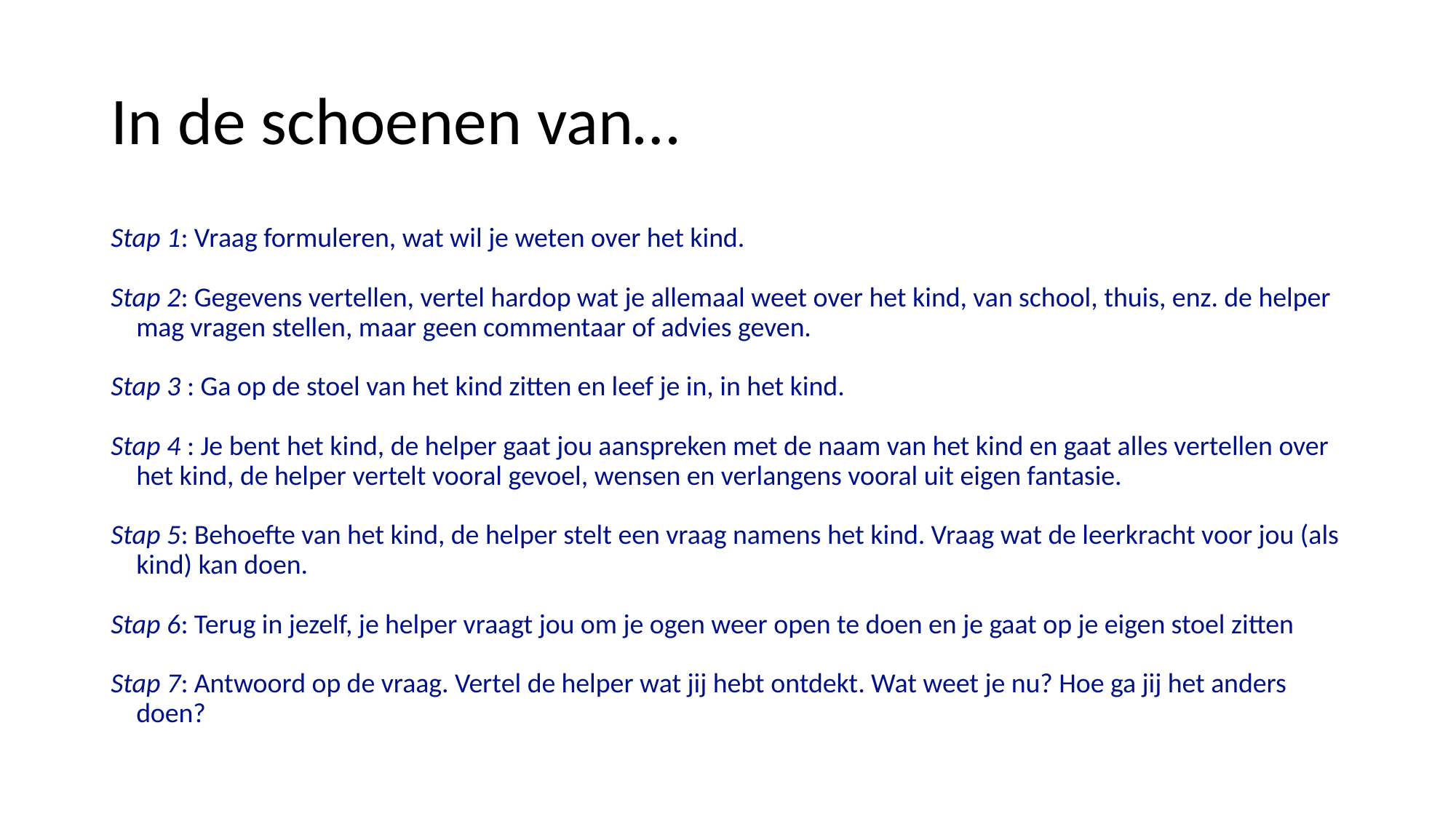

# In de schoenen van…
Stap 1: Vraag formuleren, wat wil je weten over het kind.

Stap 2: Gegevens vertellen, vertel hardop wat je allemaal weet over het kind, van school, thuis, enz. de helper mag vragen stellen, maar geen commentaar of advies geven.

Stap 3 : Ga op de stoel van het kind zitten en leef je in, in het kind.

Stap 4 : Je bent het kind, de helper gaat jou aanspreken met de naam van het kind en gaat alles vertellen over het kind, de helper vertelt vooral gevoel, wensen en verlangens vooral uit eigen fantasie.

Stap 5: Behoefte van het kind, de helper stelt een vraag namens het kind. Vraag wat de leerkracht voor jou (als kind) kan doen.

Stap 6: Terug in jezelf, je helper vraagt jou om je ogen weer open te doen en je gaat op je eigen stoel zitten

Stap 7: Antwoord op de vraag. Vertel de helper wat jij hebt ontdekt. Wat weet je nu? Hoe ga jij het anders doen?